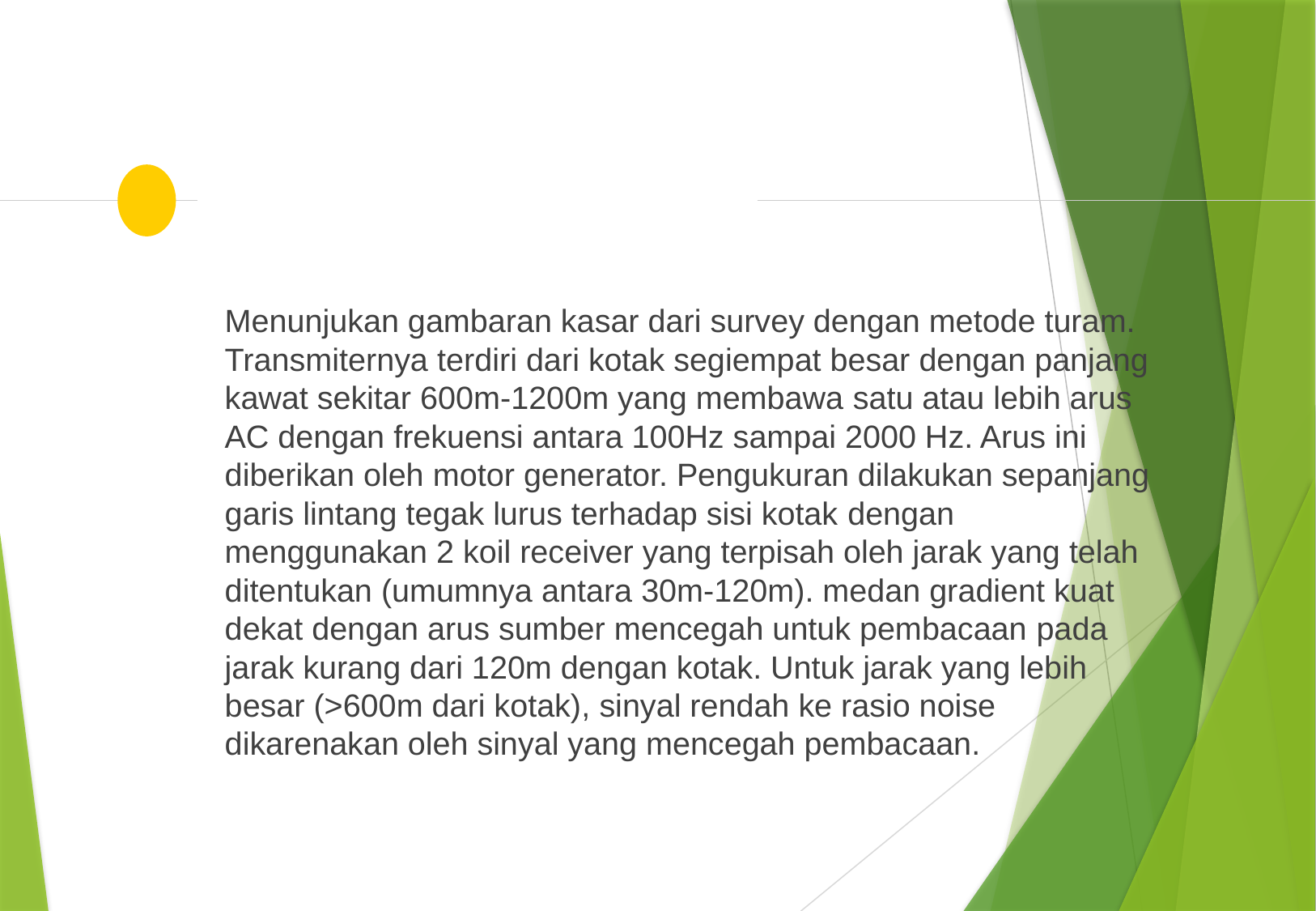

#
Menunjukan gambaran kasar dari survey dengan metode turam. Transmiternya terdiri dari kotak segiempat besar dengan panjang kawat sekitar 600m-1200m yang membawa satu atau lebih arus AC dengan frekuensi antara 100Hz sampai 2000 Hz. Arus ini diberikan oleh motor generator. Pengukuran dilakukan sepanjang garis lintang tegak lurus terhadap sisi kotak dengan menggunakan 2 koil receiver yang terpisah oleh jarak yang telah ditentukan (umumnya antara 30m-120m). medan gradient kuat dekat dengan arus sumber mencegah untuk pembacaan pada jarak kurang dari 120m dengan kotak. Untuk jarak yang lebih besar (>600m dari kotak), sinyal rendah ke rasio noise dikarenakan oleh sinyal yang mencegah pembacaan.